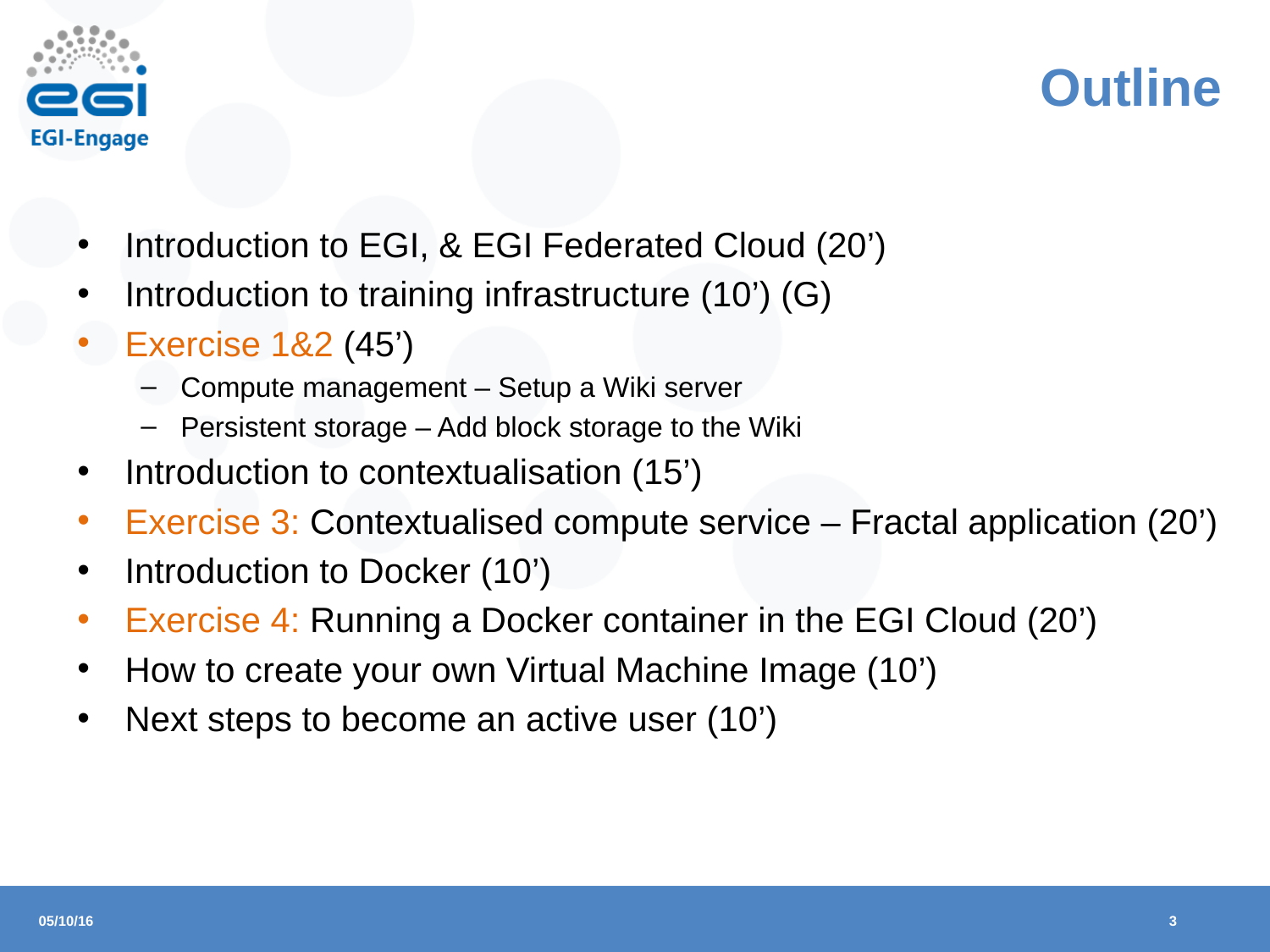

# Outline
Introduction to EGI, & EGI Federated Cloud (20’)
Introduction to training infrastructure (10’) (G)
Exercise 1&2 (45’)
Compute management – Setup a Wiki server
Persistent storage – Add block storage to the Wiki
Introduction to contextualisation (15’)
Exercise 3: Contextualised compute service – Fractal application (20’)
Introduction to Docker (10’)
Exercise 4: Running a Docker container in the EGI Cloud (20’)
How to create your own Virtual Machine Image (10’)
Next steps to become an active user (10’)